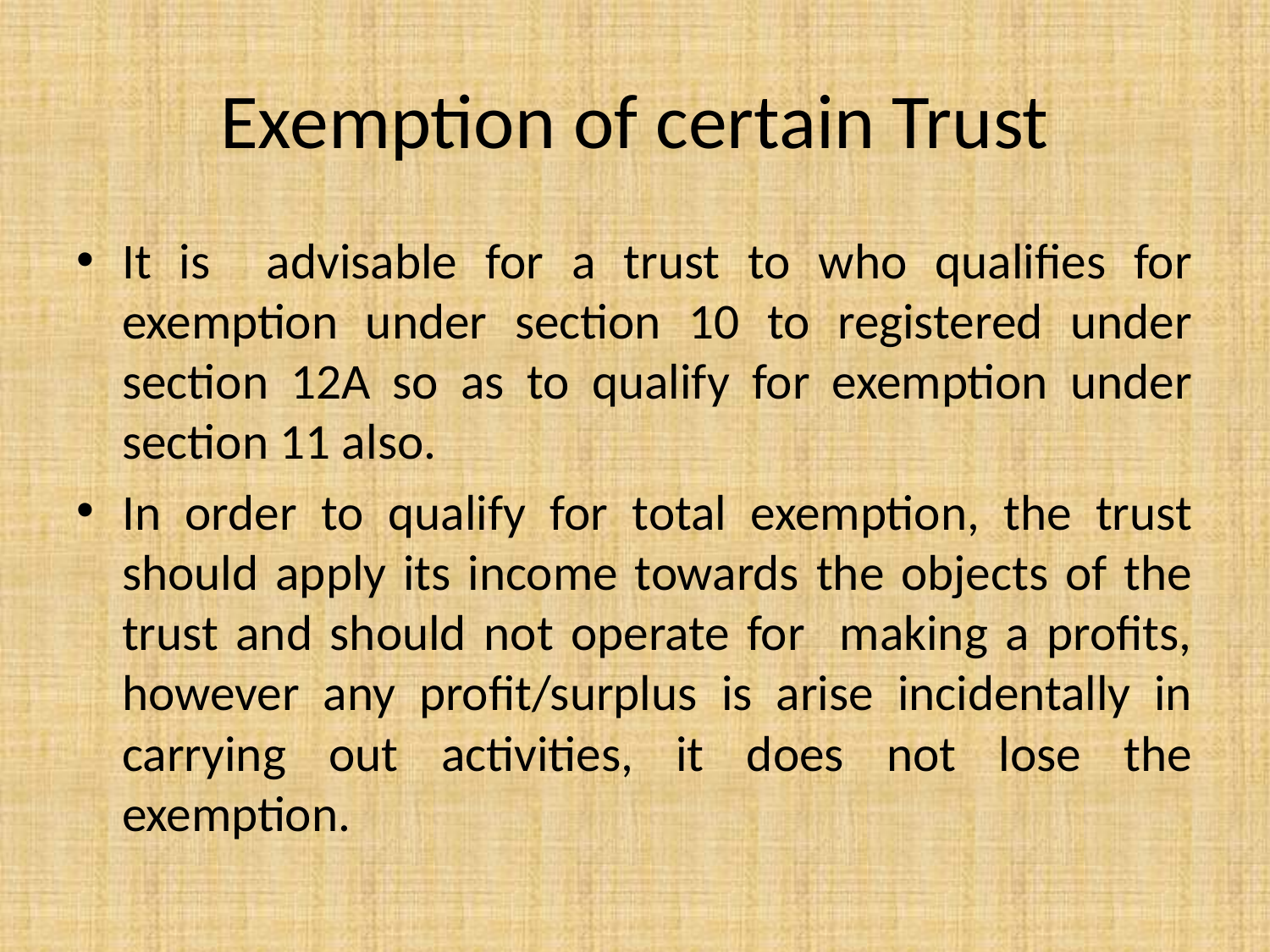

# Exemption of certain Trust
It is  advisable for a trust to who qualifies for exemption under section 10 to registered under section 12A so as to qualify for exemption under section 11 also.
In order to qualify for total exemption, the trust should apply its income towards the objects of the trust and should not operate for  making a profits, however any profit/surplus is arise incidentally in carrying out activities, it does not lose the exemption.